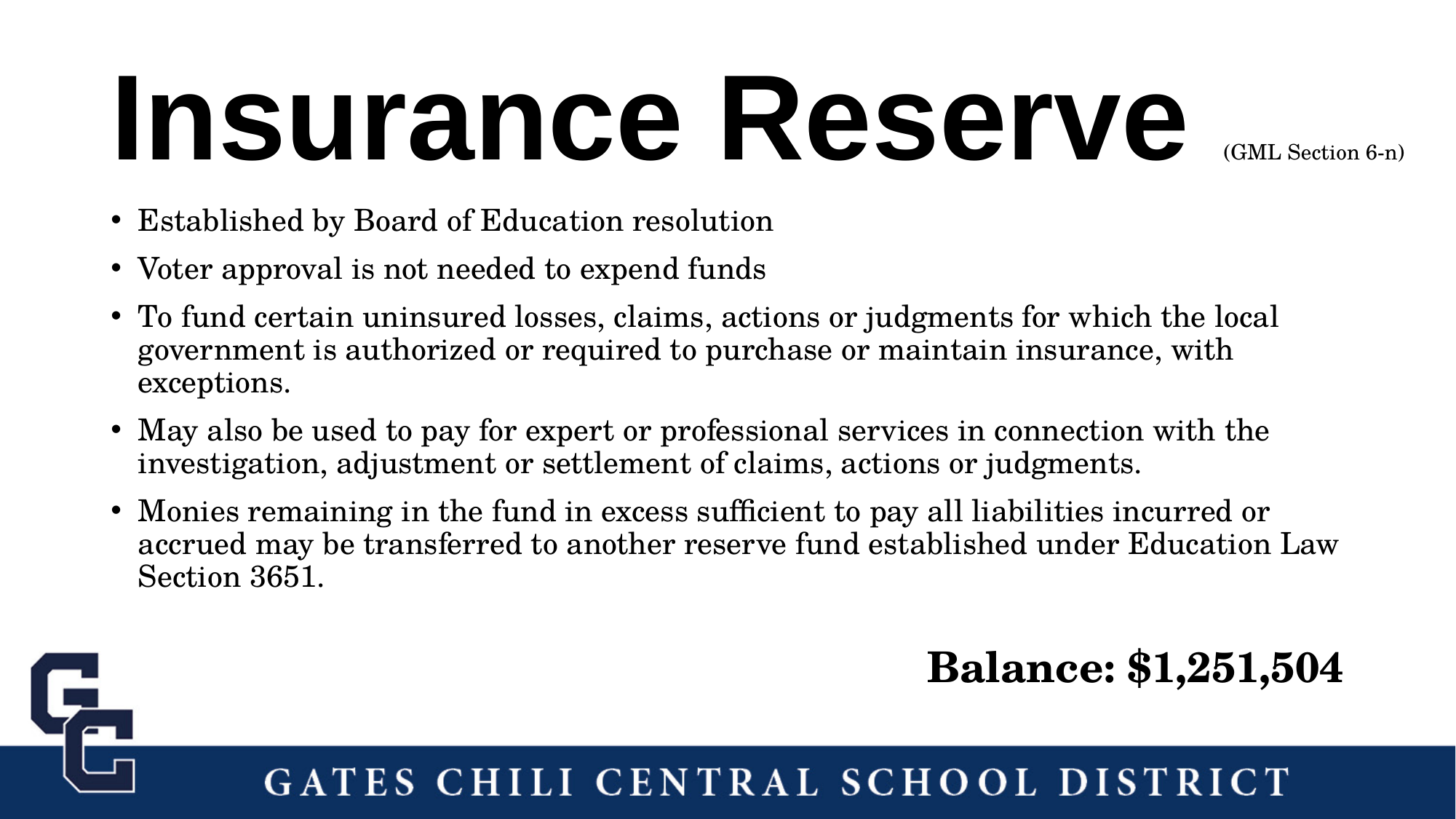

Insurance Reserve (GML Section 6-n)
Established by Board of Education resolution
Voter approval is not needed to expend funds
To fund certain uninsured losses, claims, actions or judgments for which the local government is authorized or required to purchase or maintain insurance, with exceptions.
May also be used to pay for expert or professional services in connection with the investigation, adjustment or settlement of claims, actions or judgments.
Monies remaining in the fund in excess sufficient to pay all liabilities incurred or accrued may be transferred to another reserve fund established under Education Law Section 3651.
Balance: $1,251,504